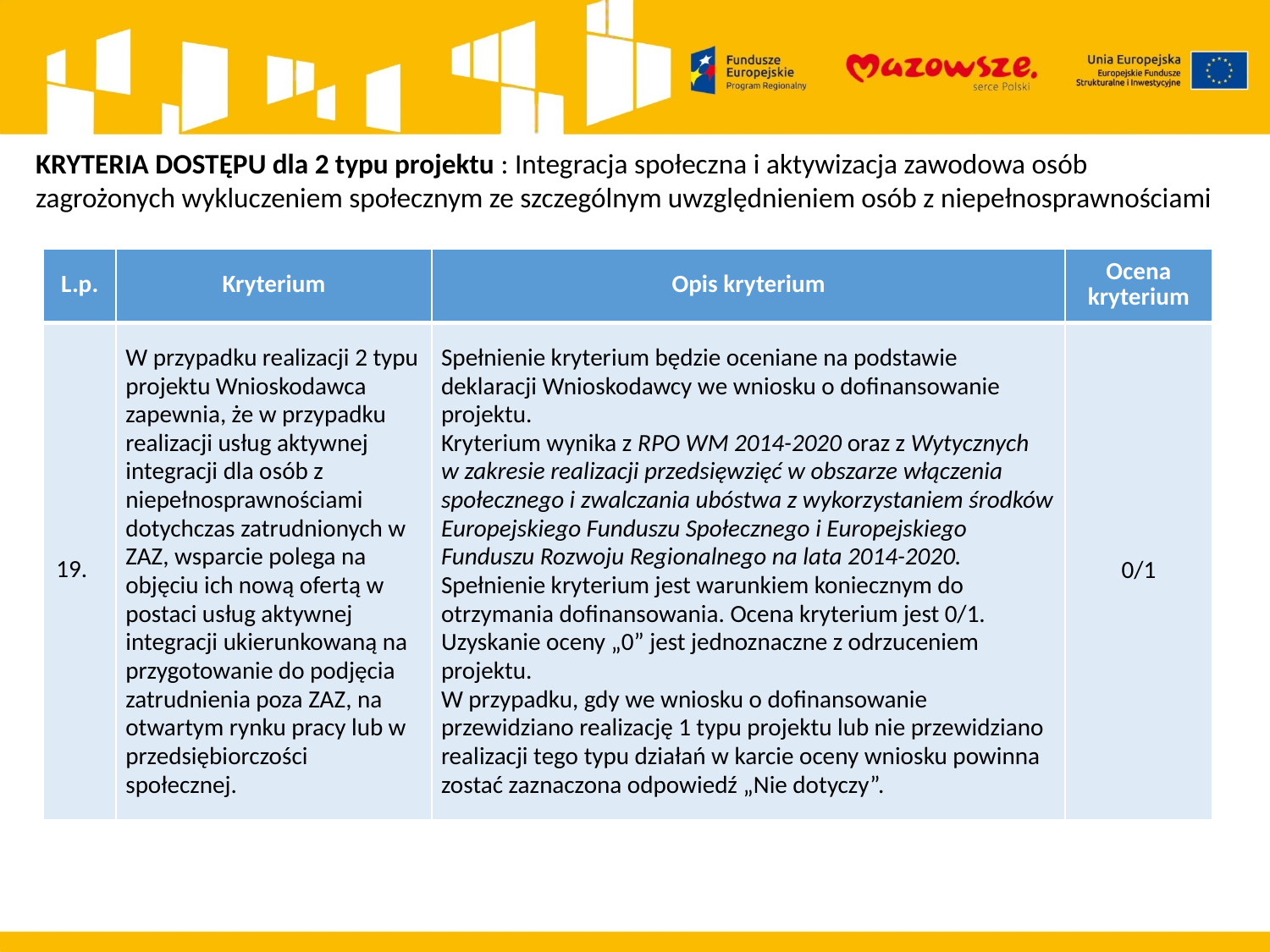

KRYTERIA DOSTĘPU dla 2 typu projektu : Integracja społeczna i aktywizacja zawodowa osób zagrożonych wykluczeniem społecznym ze szczególnym uwzględnieniem osób z niepełnosprawnościami
| L.p. | Kryterium | Opis kryterium | Ocena kryterium |
| --- | --- | --- | --- |
| 19. | W przypadku realizacji 2 typu projektu Wnioskodawca zapewnia, że w przypadku realizacji usług aktywnej integracji dla osób z niepełnosprawnościami dotychczas zatrudnionych w ZAZ, wsparcie polega na objęciu ich nową ofertą w postaci usług aktywnej integracji ukierunkowaną na przygotowanie do podjęcia zatrudnienia poza ZAZ, na otwartym rynku pracy lub w przedsiębiorczości społecznej. | Spełnienie kryterium będzie oceniane na podstawie deklaracji Wnioskodawcy we wniosku o dofinansowanie projektu. Kryterium wynika z RPO WM 2014-2020 oraz z Wytycznych w zakresie realizacji przedsięwzięć w obszarze włączenia społecznego i zwalczania ubóstwa z wykorzystaniem środków Europejskiego Funduszu Społecznego i Europejskiego Funduszu Rozwoju Regionalnego na lata 2014-2020. Spełnienie kryterium jest warunkiem koniecznym do otrzymania dofinansowania. Ocena kryterium jest 0/1. Uzyskanie oceny „0” jest jednoznaczne z odrzuceniem projektu. W przypadku, gdy we wniosku o dofinansowanie przewidziano realizację 1 typu projektu lub nie przewidziano realizacji tego typu działań w karcie oceny wniosku powinna zostać zaznaczona odpowiedź „Nie dotyczy”. | 0/1 |